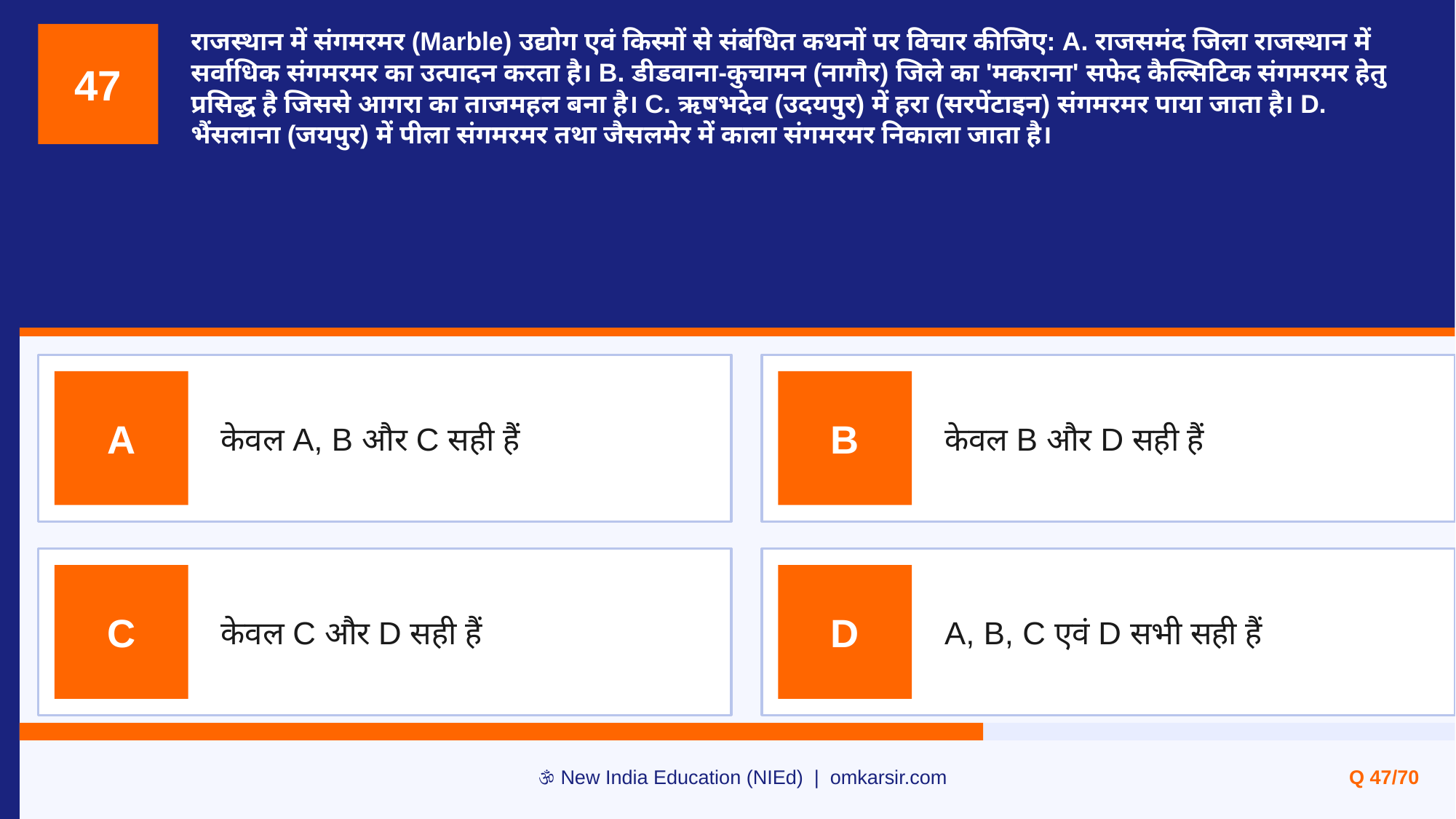

राजस्थान में संगमरमर (Marble) उद्योग एवं किस्मों से संबंधित कथनों पर विचार कीजिए: A. राजसमंद जिला राजस्थान में सर्वाधिक संगमरमर का उत्पादन करता है। B. डीडवाना-कुचामन (नागौर) जिले का 'मकराना' सफेद कैल्सिटिक संगमरमर हेतु प्रसिद्ध है जिससे आगरा का ताजमहल बना है। C. ऋषभदेव (उदयपुर) में हरा (सरपेंटाइन) संगमरमर पाया जाता है। D. भैंसलाना (जयपुर) में पीला संगमरमर तथा जैसलमेर में काला संगमरमर निकाला जाता है।
47

केवल A, B और C सही हैं
केवल B और D सही हैं
A
B

केवल C और D सही हैं
A, B, C एवं D सभी सही हैं
C
D

🕉️ New India Education (NIEd)  |  omkarsir.com
Q 47/70